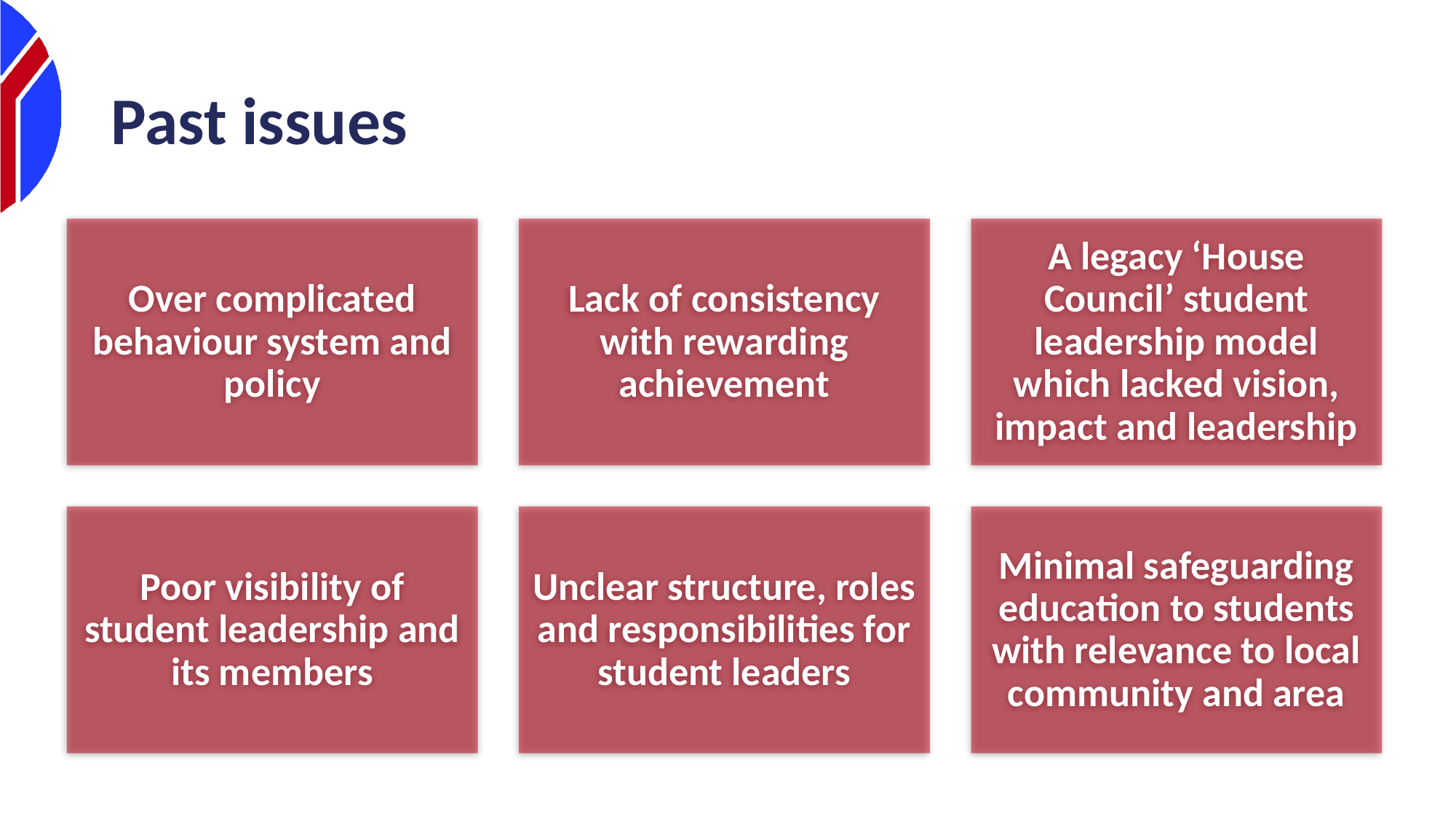

# Past issues
Over complicated behaviour system and policy
Lack of consistency with rewarding achievement
A legacy ‘House Council’ student leadership model which lacked vision, impact and leadership
Poor visibility of student leadership and its members
Unclear structure, roles and responsibilities for student leaders
Minimal safeguarding education to students with relevance to local community and area